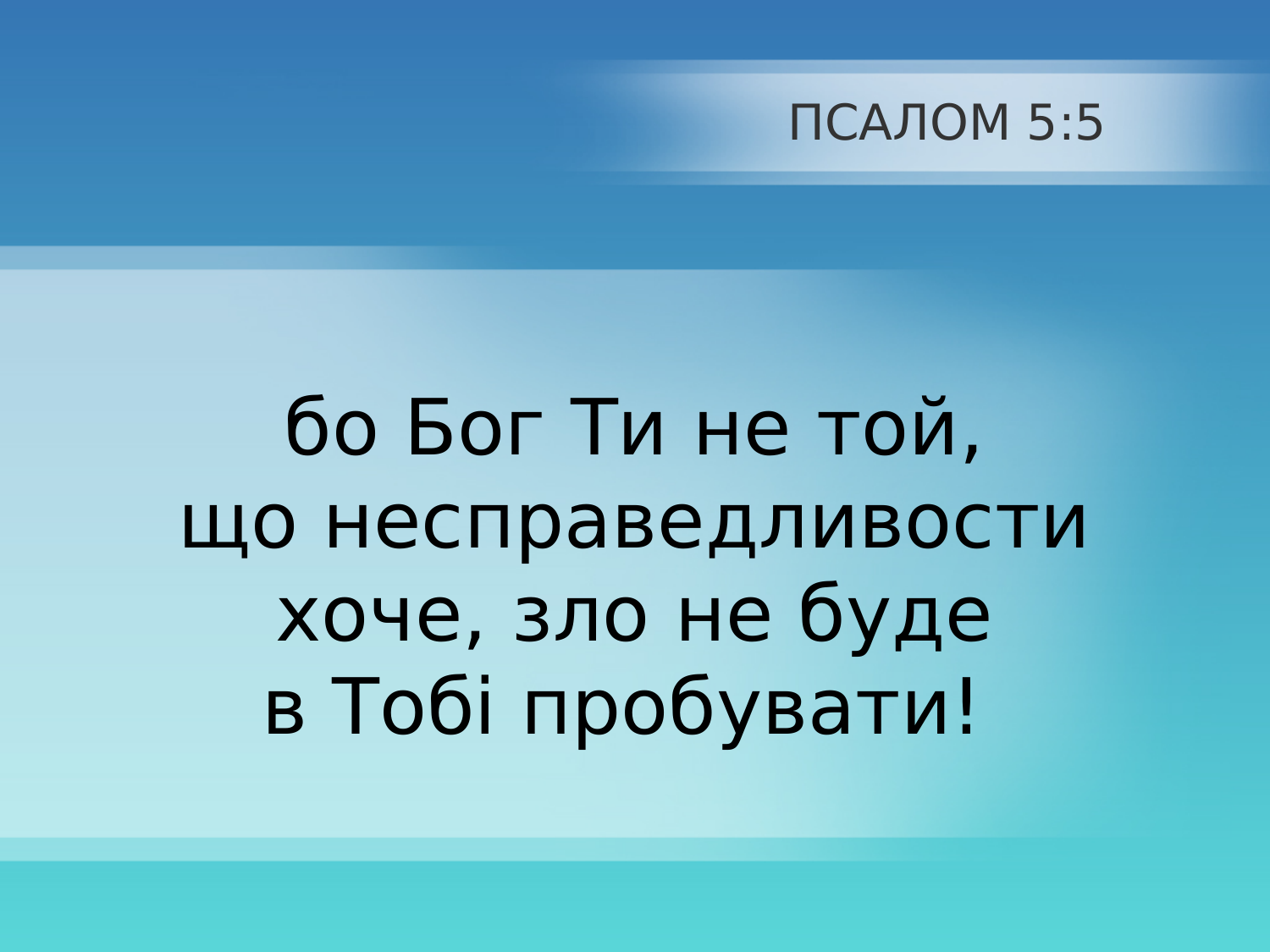

# ПСАЛОМ 5:5

бо Бог Ти не той,
що несправедливости хоче, зло не буде
в Тобі пробувати!